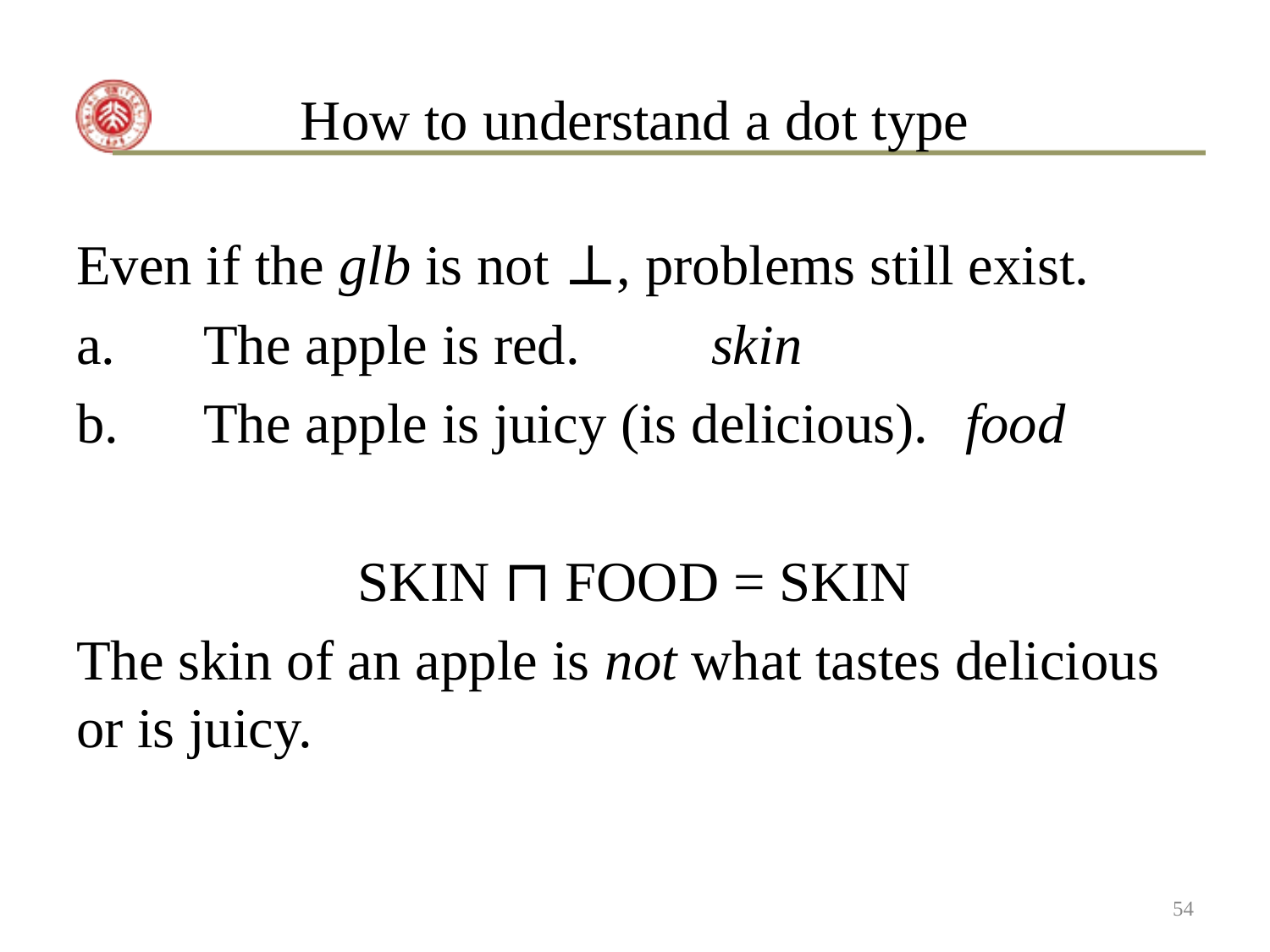

# How to understand a dot type
Even if the glb is not ⊥, problems still exist.
a. 	The apple is red.		skin
b. 	The apple is juicy (is delicious).	food

SKIN ⊓ FOOD = SKIN
The skin of an apple is not what tastes delicious or is juicy.
54